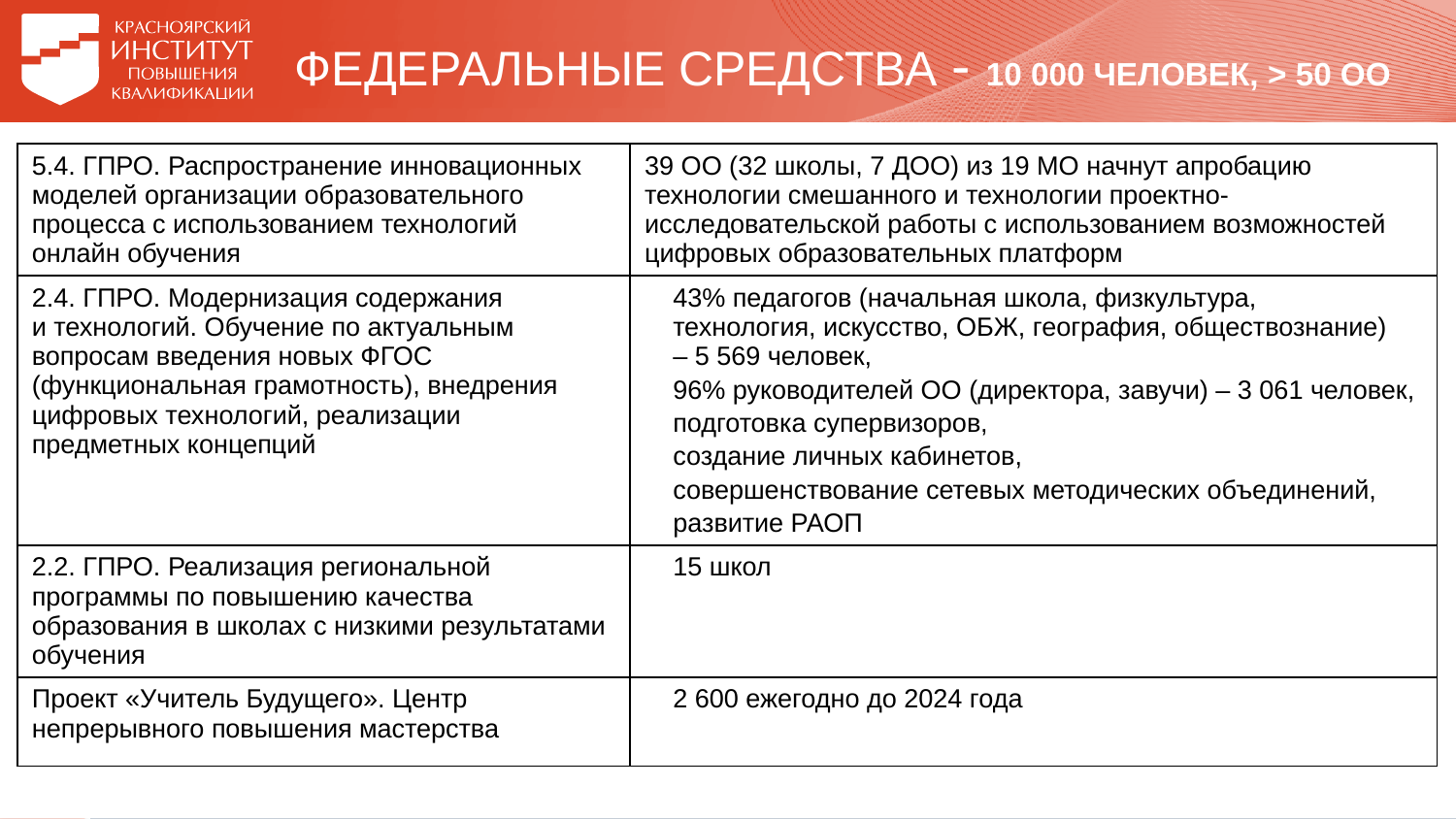

ФЕДЕРАЛЬНЫЕ СРЕДСТВА - 10 000 ЧЕЛОВЕК, > 50 ОО
| 5.4. ГПРО. Распространение инновационных моделей организации образовательного процесса с использованием технологий онлайн обучения | 39 ОО (32 школы, 7 ДОО) из 19 МО начнут апробацию технологии смешанного и технологии проектно-исследовательской работы с использованием возможностей цифровых образовательных платформ |
| --- | --- |
| 2.4. ГПРО. Модернизация содержания и технологий. Обучение по актуальным вопросам введения новых ФГОС (функциональная грамотность), внедрения цифровых технологий, реализации предметных концепций | 43% педагогов (начальная школа, физкультура, технология, искусство, ОБЖ, география, обществознание) – 5 569 человек, 96% руководителей ОО (директора, завучи) – 3 061 человек, подготовка супервизоров, создание личных кабинетов, совершенствование сетевых методических объединений, развитие РАОП |
| 2.2. ГПРО. Реализация региональной программы по повышению качества образования в школах с низкими результатами обучения | 15 школ |
| Проект «Учитель Будущего». Центр непрерывного повышения мастерства | 2 600 ежегодно до 2024 года |